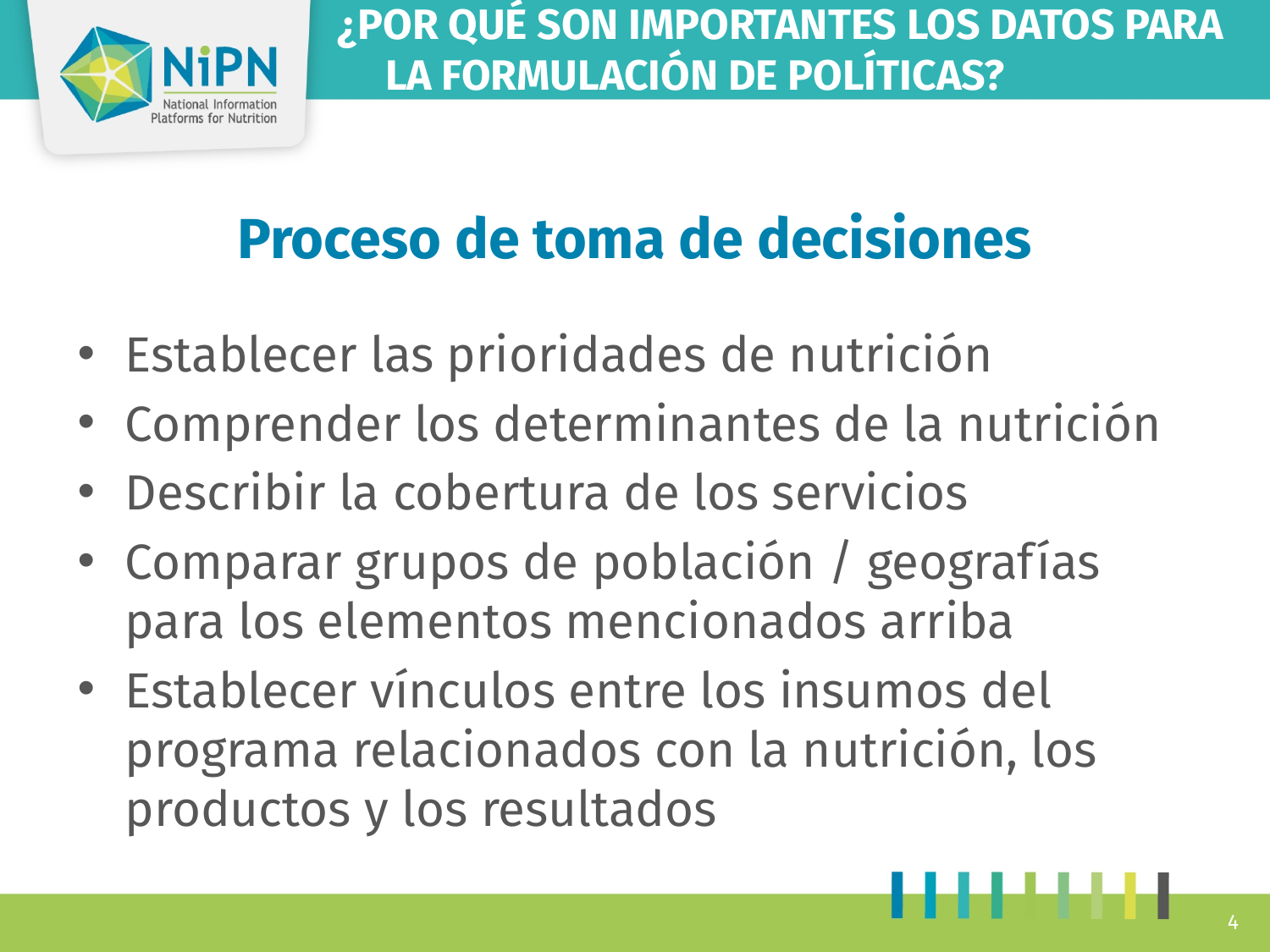

¿POR QUÉ SON IMPORTANTES LOS DATOS PARA LA FORMULACIÓN DE POLÍTICAS?

# Proceso de toma de decisiones
Establecer las prioridades de nutrición
Comprender los determinantes de la nutrición
Describir la cobertura de los servicios
Comparar grupos de población / geografías para los elementos mencionados arriba
Establecer vínculos entre los insumos del programa relacionados con la nutrición, los productos y los resultados

4